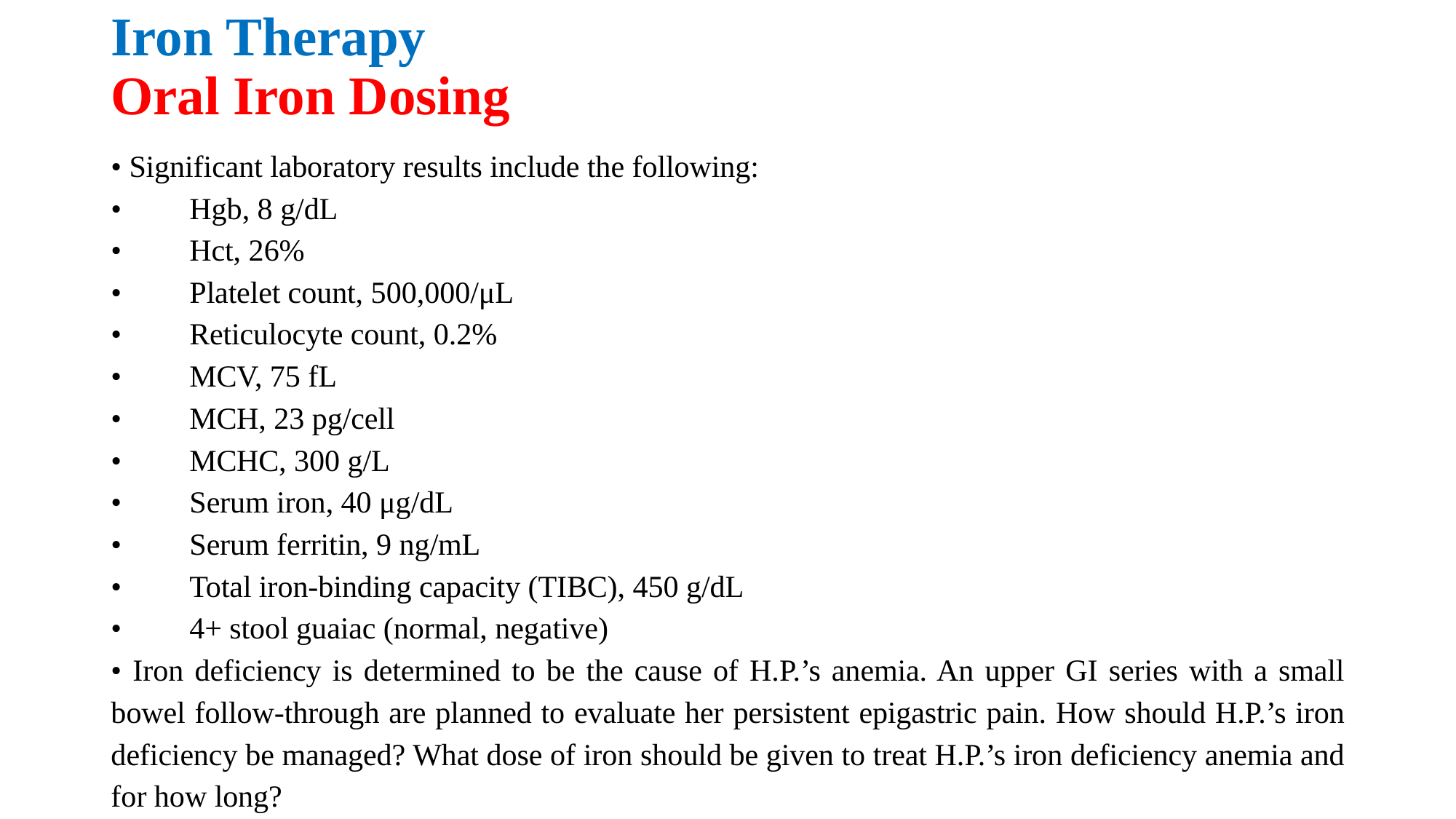

# Iron Therapy Oral Iron Dosing
• Significant laboratory results include the following:
•	Hgb, 8 g/dL
•	Hct, 26%
•	Platelet count, 500,000/μL
•	Reticulocyte count, 0.2%
•	MCV, 75 fL
•	MCH, 23 pg/cell
•	MCHC, 300 g/L
•	Serum iron, 40 μg/dL
•	Serum ferritin, 9 ng/mL
•	Total iron-binding capacity (TIBC), 450 g/dL
•	4+ stool guaiac (normal, negative)
• Iron deficiency is determined to be the cause of H.P.’s anemia. An upper GI series with a small bowel follow-through are planned to evaluate her persistent epigastric pain. How should H.P.’s iron deficiency be managed? What dose of iron should be given to treat H.P.’s iron deficiency anemia and for how long?